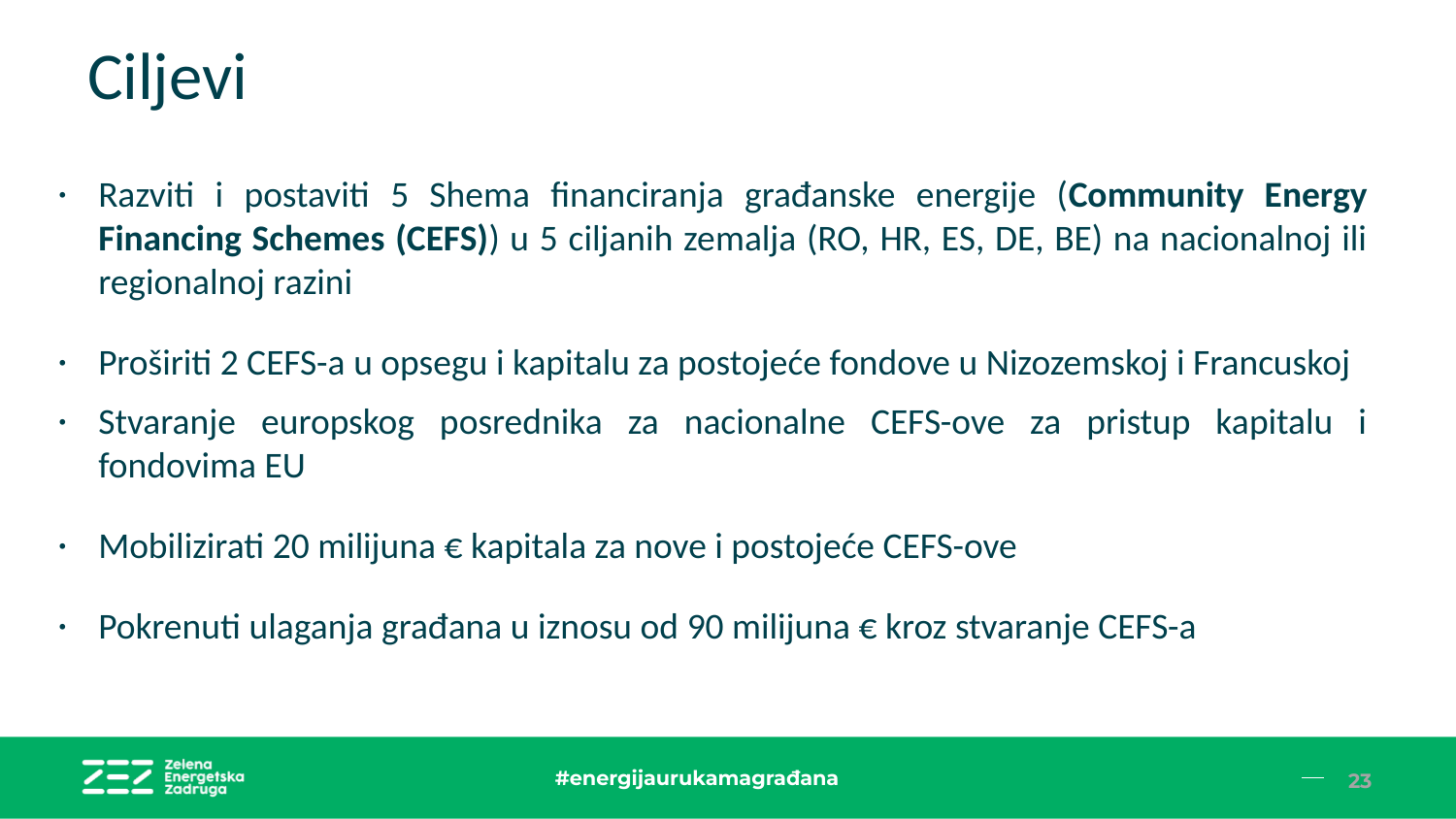

Ciljevi
Razviti i postaviti 5 Shema financiranja građanske energije (Community Energy Financing Schemes (CEFS)) u 5 ciljanih zemalja (RO, HR, ES, DE, BE) na nacionalnoj ili regionalnoj razini
Proširiti 2 CEFS-a u opsegu i kapitalu za postojeće fondove u Nizozemskoj i Francuskoj
Stvaranje europskog posrednika za nacionalne CEFS-ove za pristup kapitalu i fondovima EU
Mobilizirati 20 milijuna € kapitala za nove i postojeće CEFS-ove
Pokrenuti ulaganja građana u iznosu od 90 milijuna € kroz stvaranje CEFS-a
#energijaurukamagrađana
23